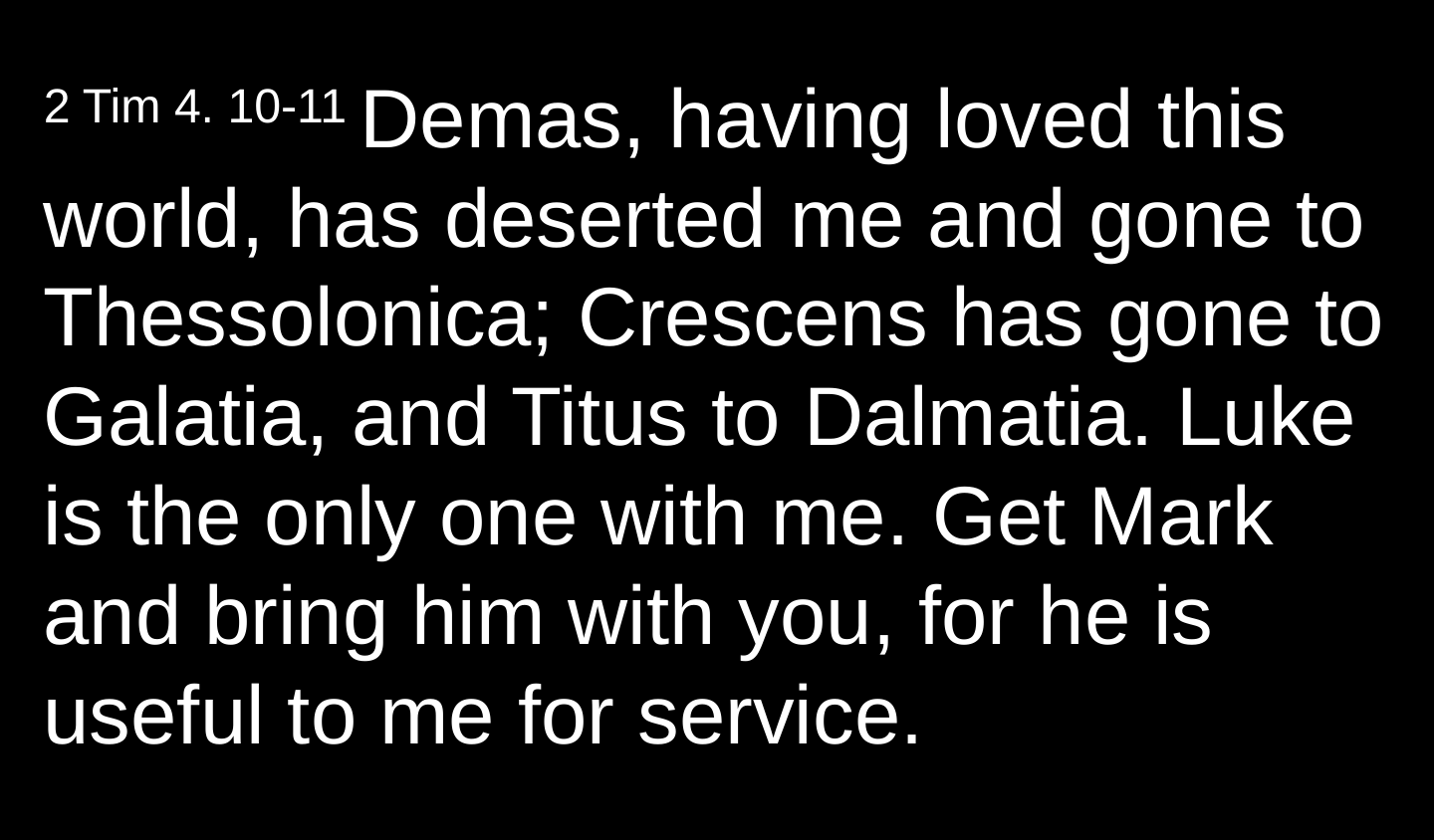

2 Tim 4. 10-11 Demas, having loved this world, has deserted me and gone to Thessolonica; Crescens has gone to Galatia, and Titus to Dalmatia. Luke is the only one with me. Get Mark and bring him with you, for he is useful to me for service.